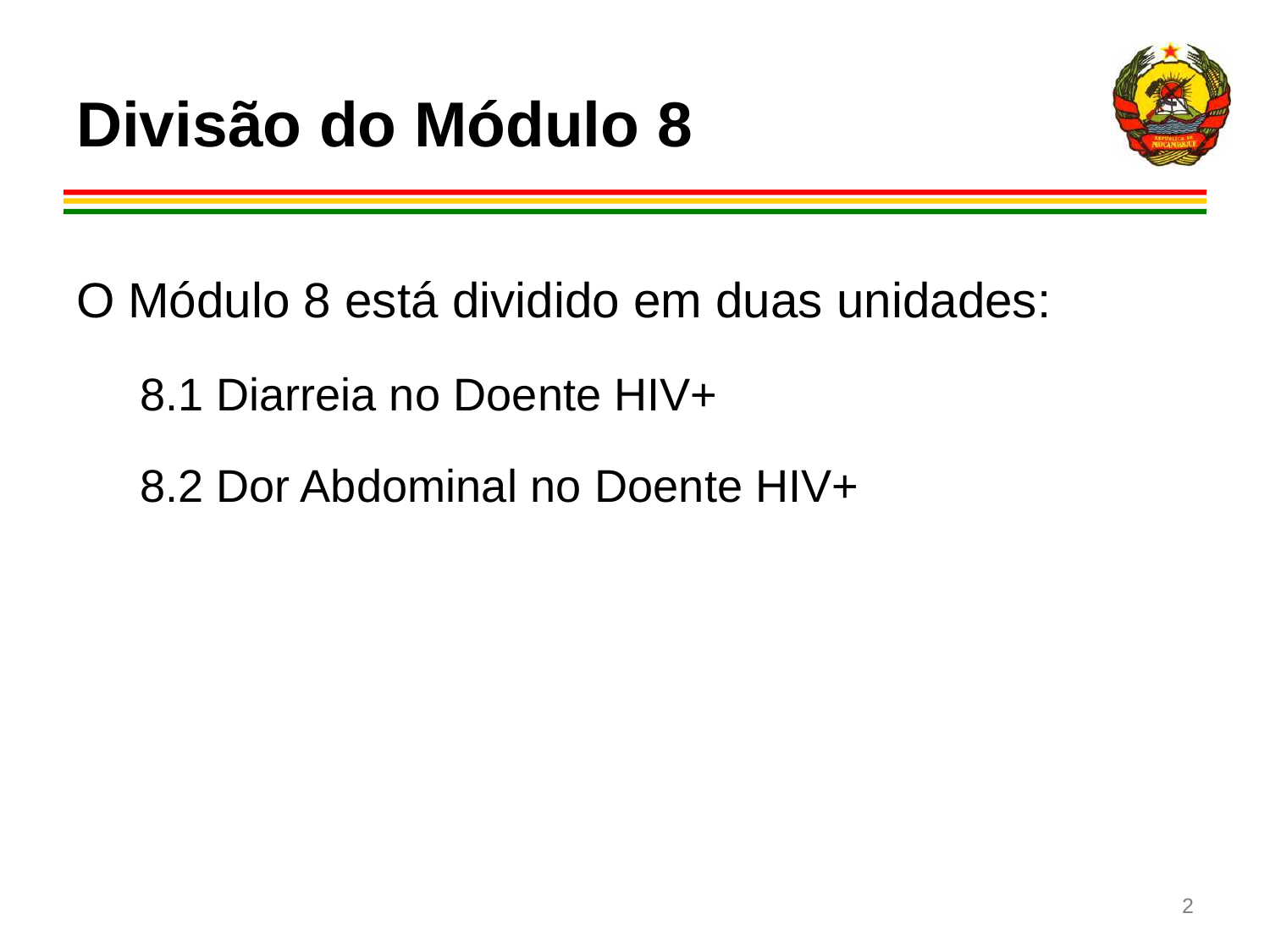

# Divisão do Módulo 8
O Módulo 8 está dividido em duas unidades:
8.1 Diarreia no Doente HIV+
8.2 Dor Abdominal no Doente HIV+